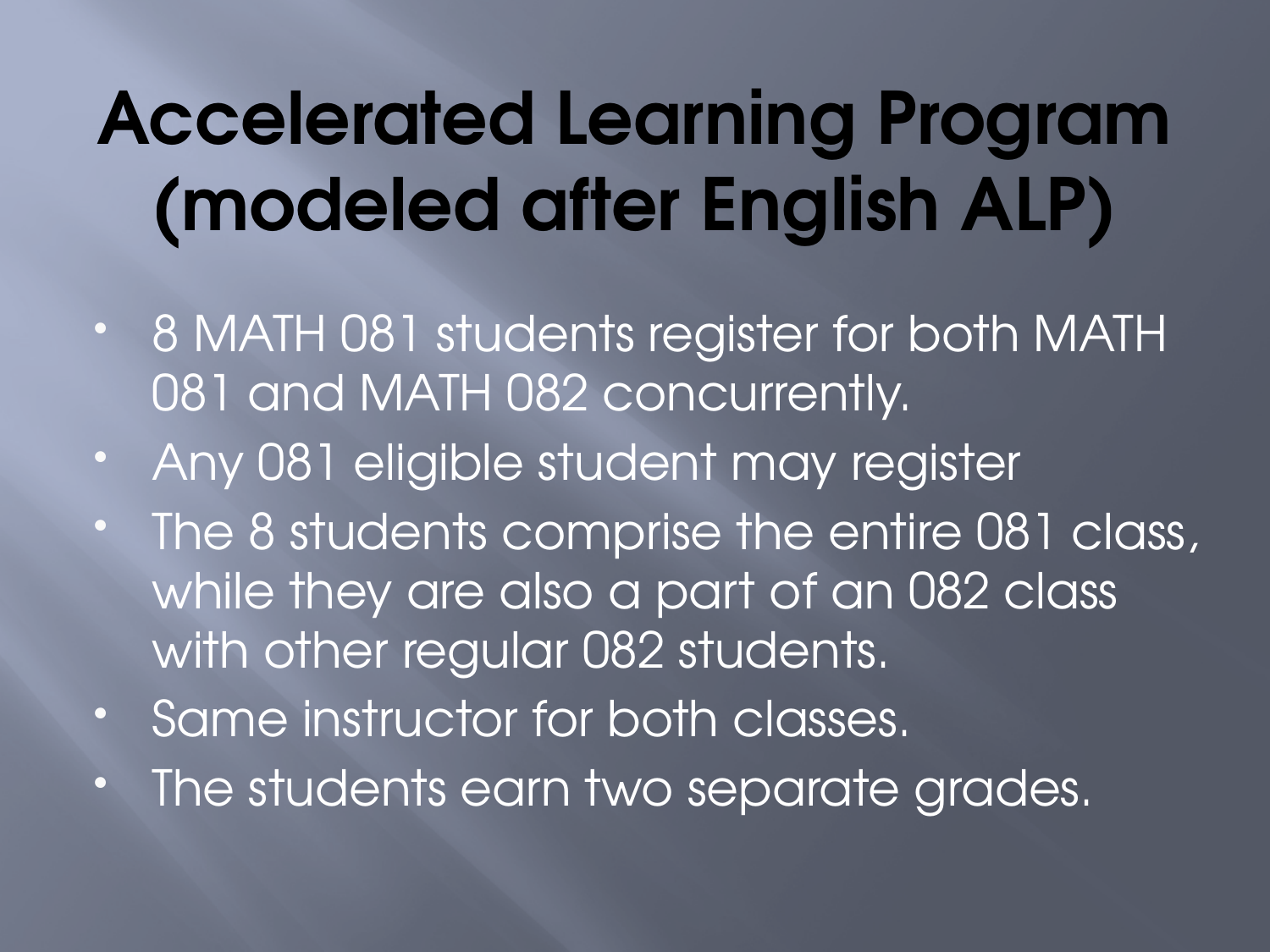

# Accelerated Learning Program (modeled after English ALP)
8 MATH 081 students register for both MATH 081 and MATH 082 concurrently.
Any 081 eligible student may register
The 8 students comprise the entire 081 class, while they are also a part of an 082 class with other regular 082 students.
Same instructor for both classes.
The students earn two separate grades.